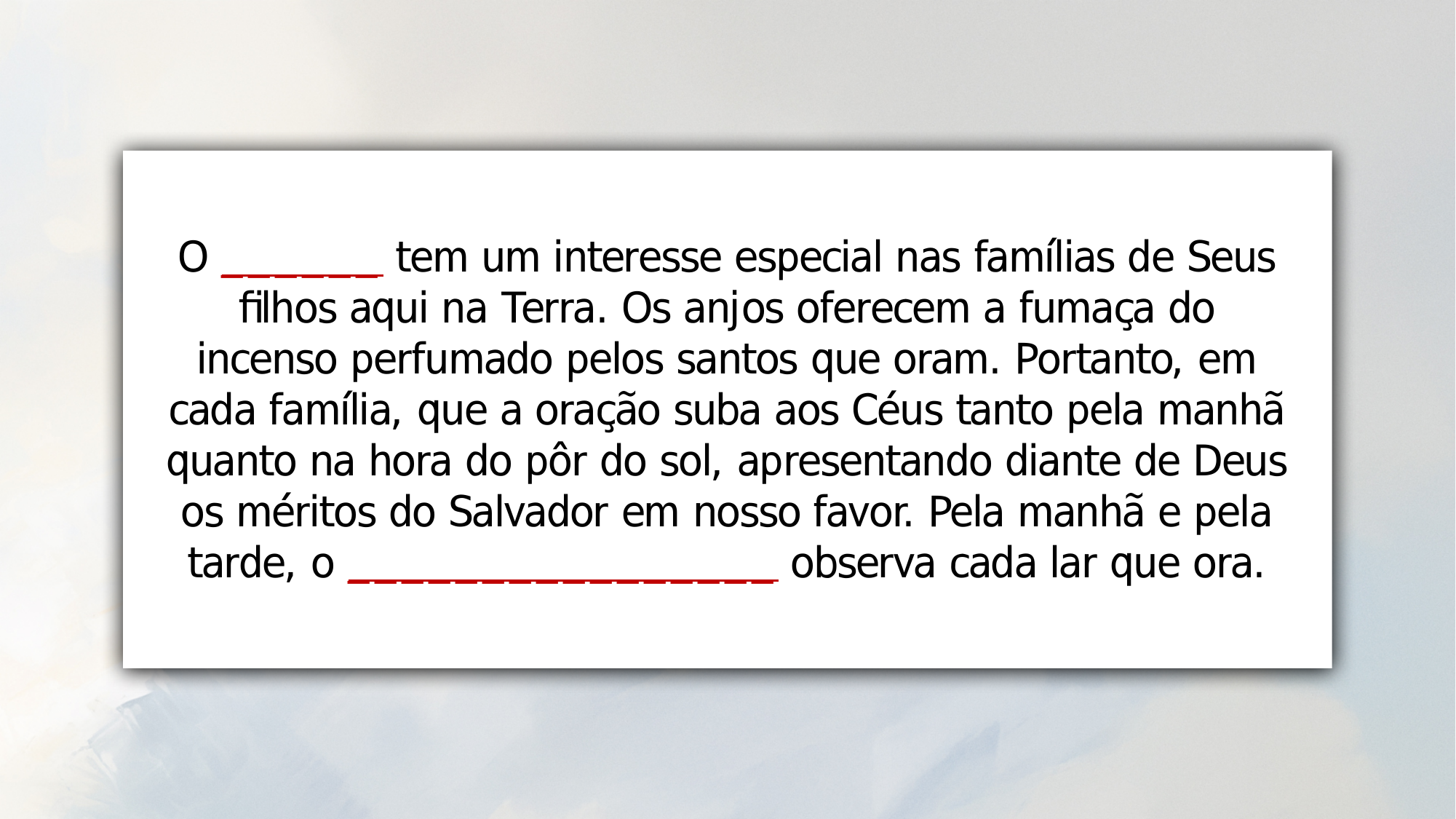

O ______ tem um interesse especial nas famílias de Seus filhos aqui na Terra. Os anjos oferecem a fumaça do incenso perfumado pelos santos que oram. Portanto, em cada família, que a oração suba aos Céus tanto pela manhã quanto na hora do pôr do sol, apresentando diante de Deus os méritos do Salvador em nosso favor. Pela manhã e pela tarde, o ________________ observa cada lar que ora.